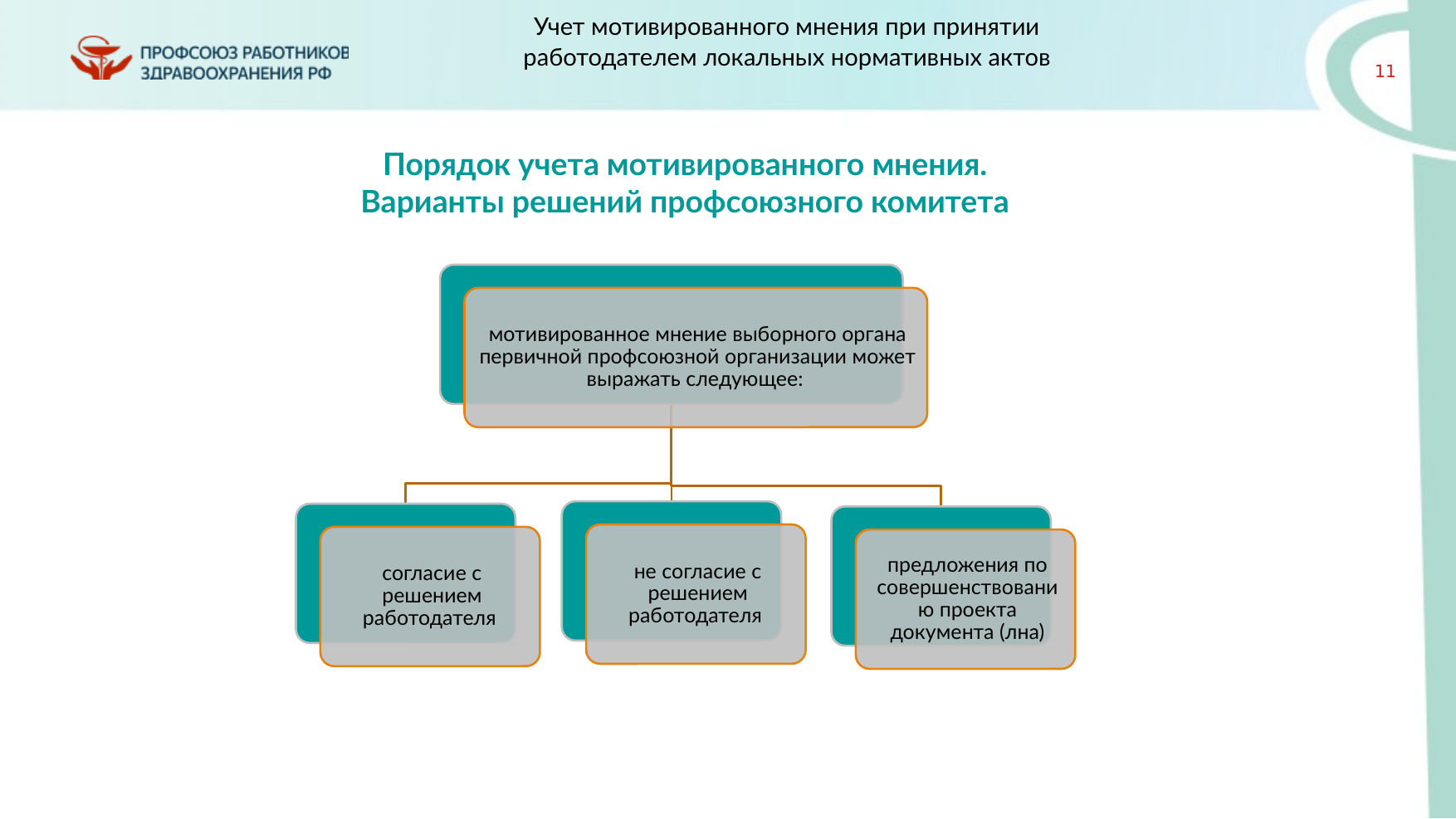

Порядок учета мотивированного мнения.
Варианты решений профсоюзного комитета
мотивированное мнение выборного органа первичной профсоюзной организации может выражать следующее:
согласие с решением работодателя
не согласие с решением работодателя
предложения по совершенствованию проекта документа (лна)